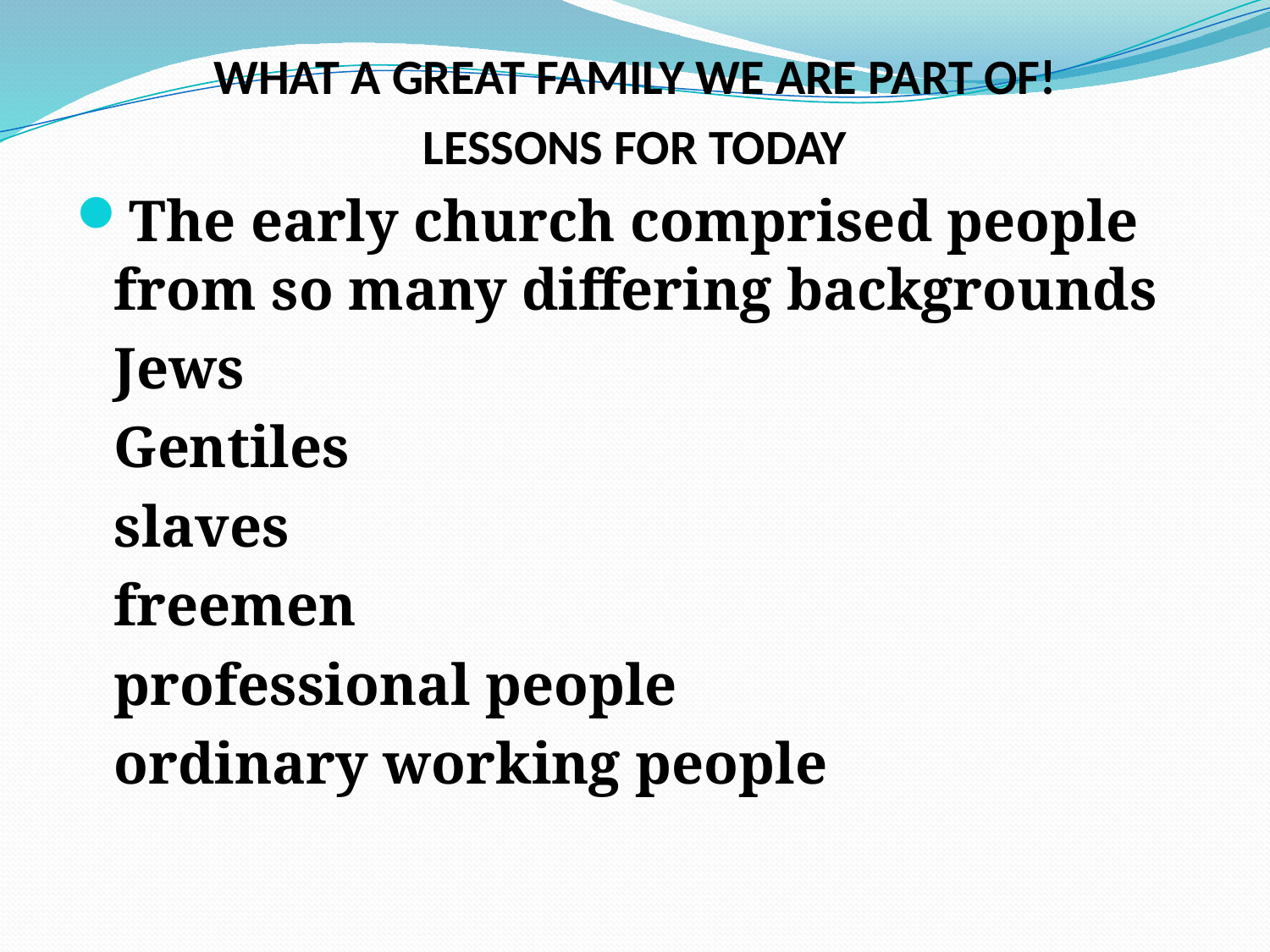

# WHAT A GREAT FAMILY WE ARE PART OF!
LESSONS FOR TODAY
The early church comprised people from so many differing backgrounds
	Jews
	Gentiles
	slaves
	freemen
	professional people
	ordinary working people